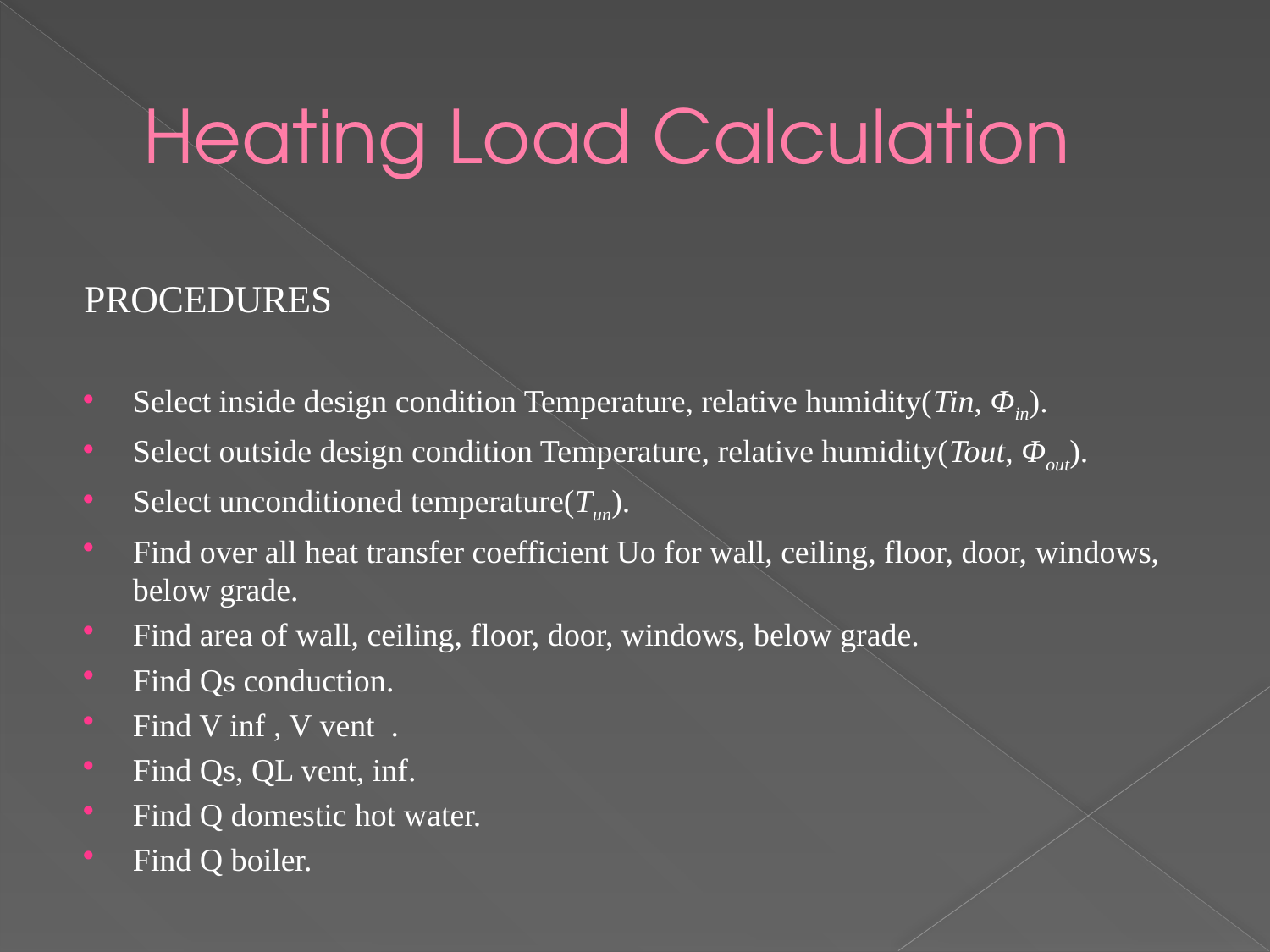

# Heating Load Calculation

PROCEDURES

Select inside design condition Temperature, relative humidity(Tin, Φin).
Select outside design condition Temperature, relative humidity(Tout, Φout).
Select unconditioned temperature(Tun).
Find over all heat transfer coefficient Uo for wall, ceiling, floor, door, windows, below grade.
Find area of wall, ceiling, floor, door, windows, below grade.
Find Qs conduction.
Find V inf , V vent  .
Find Qs, QL vent, inf.
Find Q domestic hot water.
Find Q boiler.